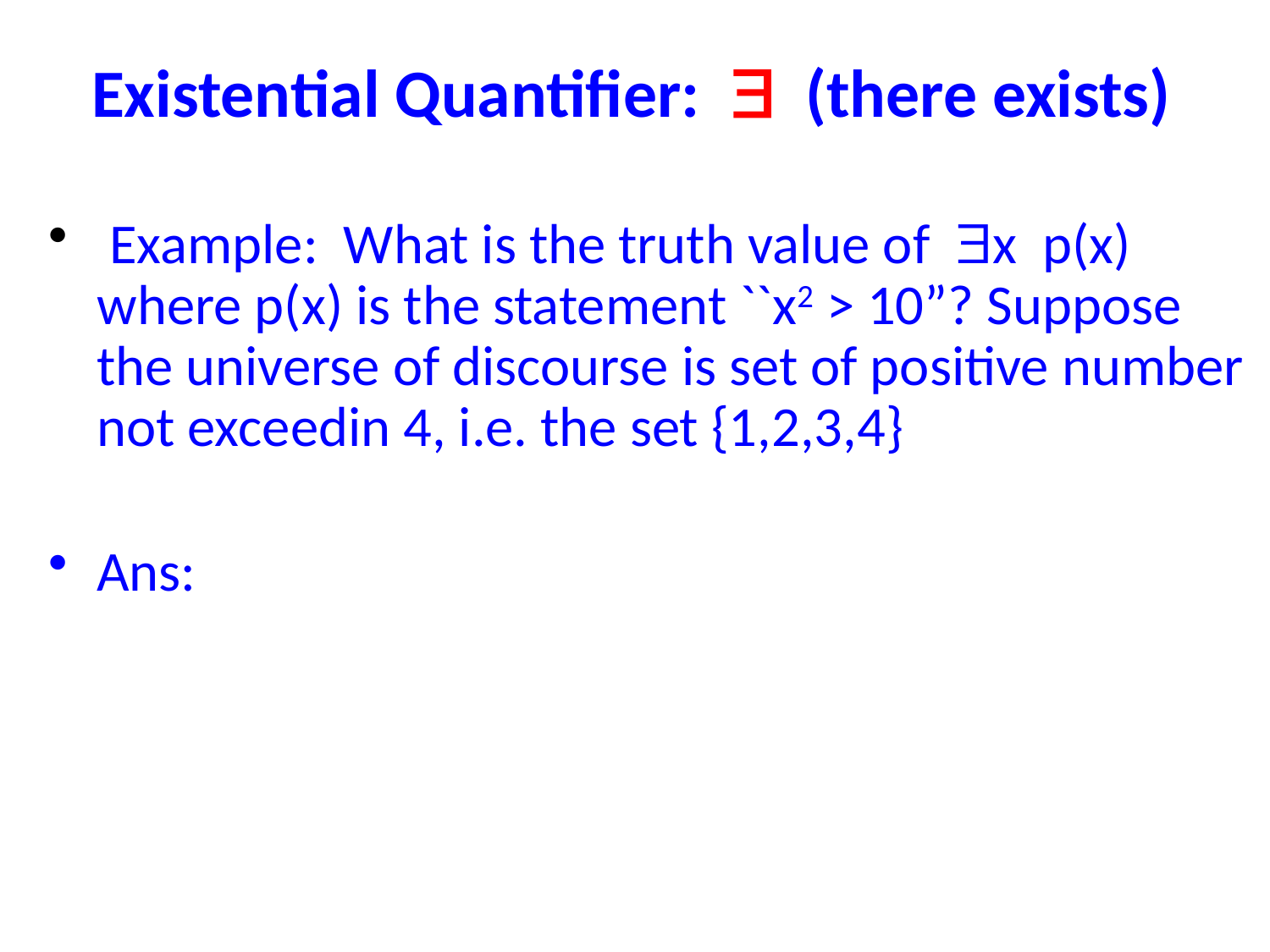

# Existential Quantifier:  ∃  (there exists)
 Example:  What is the truth value of  ∃x  p(x) where p(x) is the statement ``x2 > 10”? Suppose the universe of discourse is set of positive number not exceedin 4, i.e. the set {1,2,3,4}

Ans: